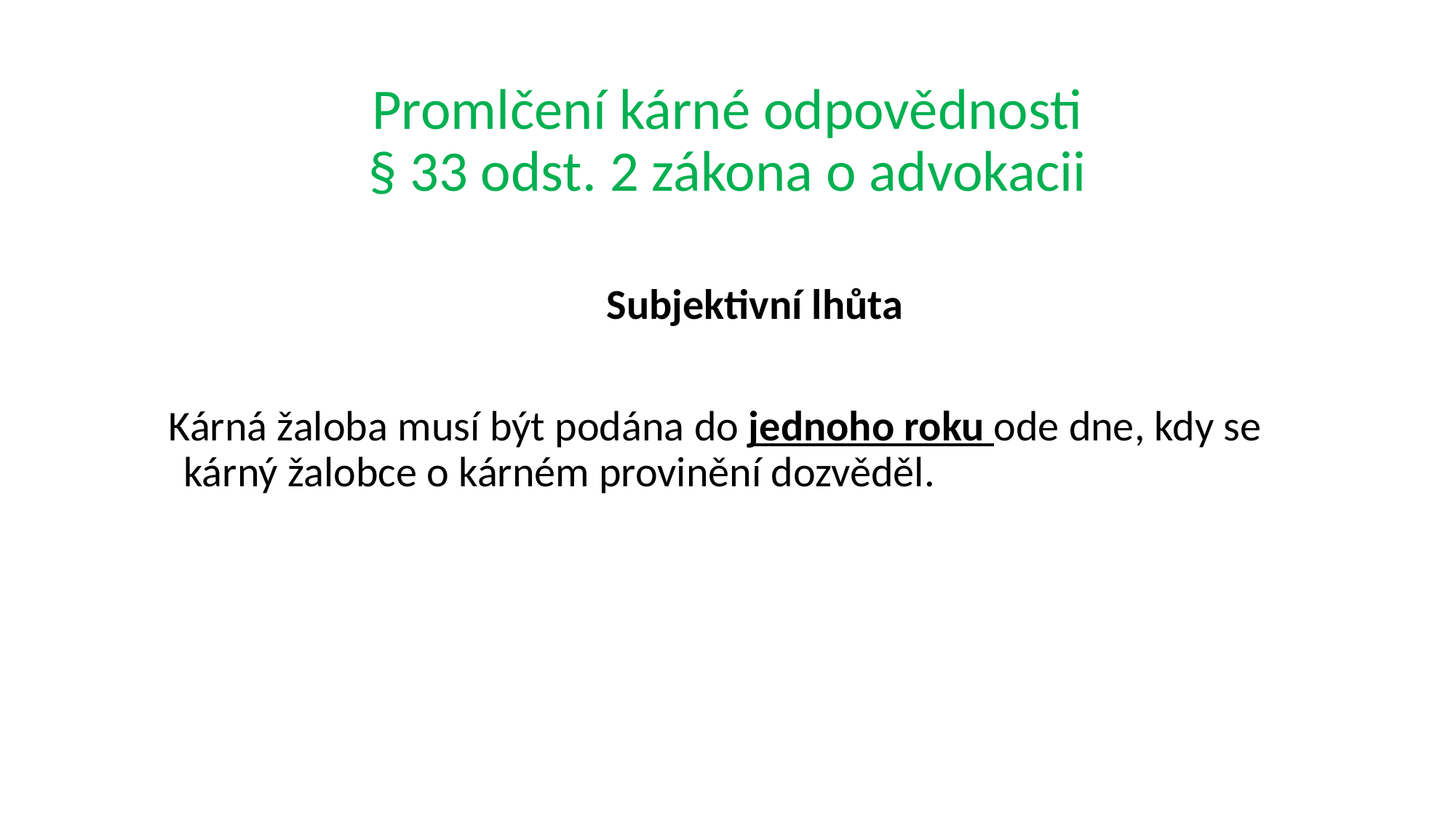

# Promlčení kárné odpovědnosti § 33 odst. 2 zákona o advokacii

      Subjektivní lhůta

      Kárná žaloba musí být podána do jednoho roku ode dne, kdy se kárný žalobce o kárném provinění dozvěděl.